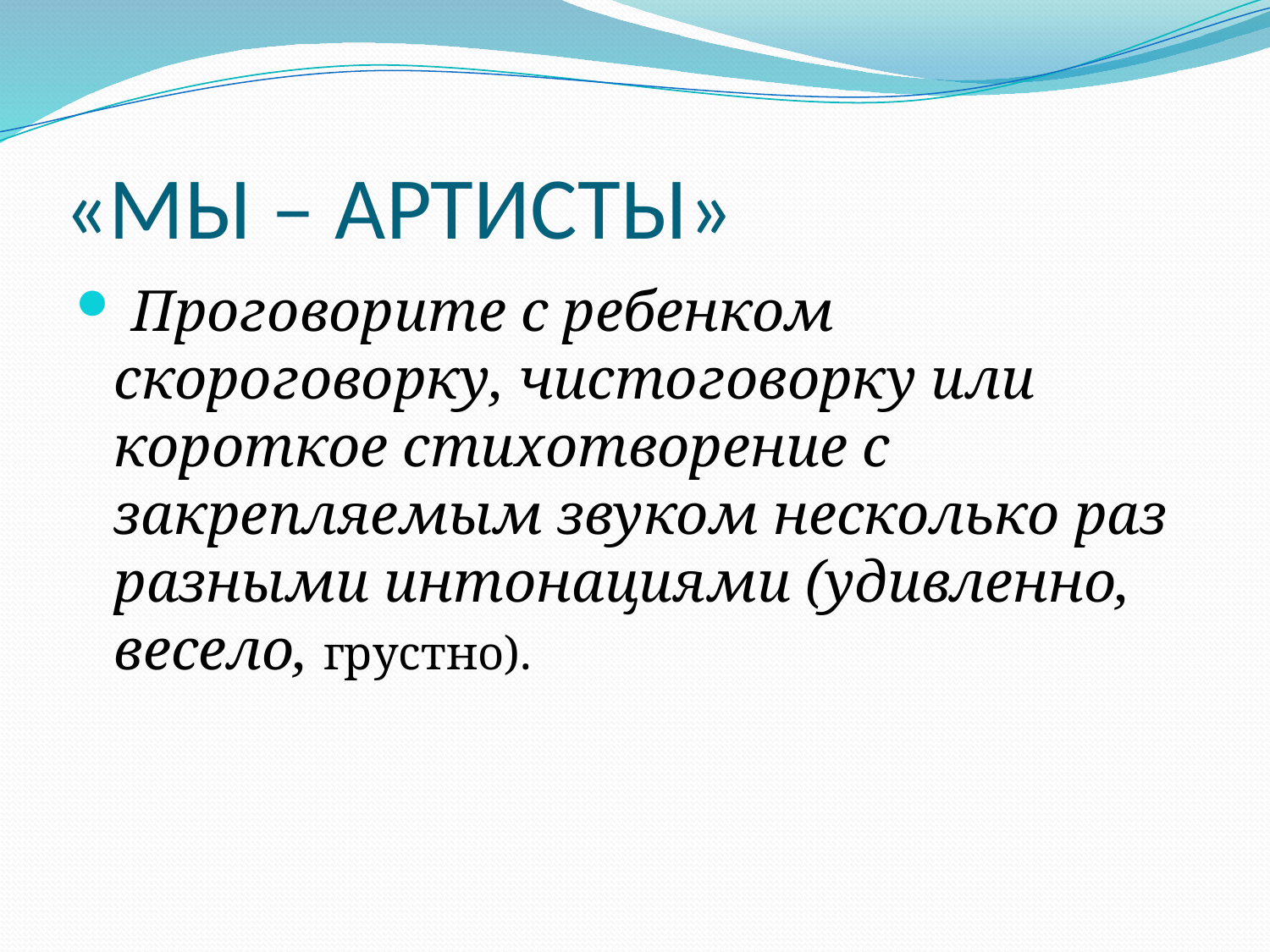

# «МЫ – АРТИСТЫ»
 Проговорите с ребенком скороговорку, чистоговорку или короткое стихотворение с закрепляемым звуком несколько раз разными интонациями (удивленно, весело, грустно).